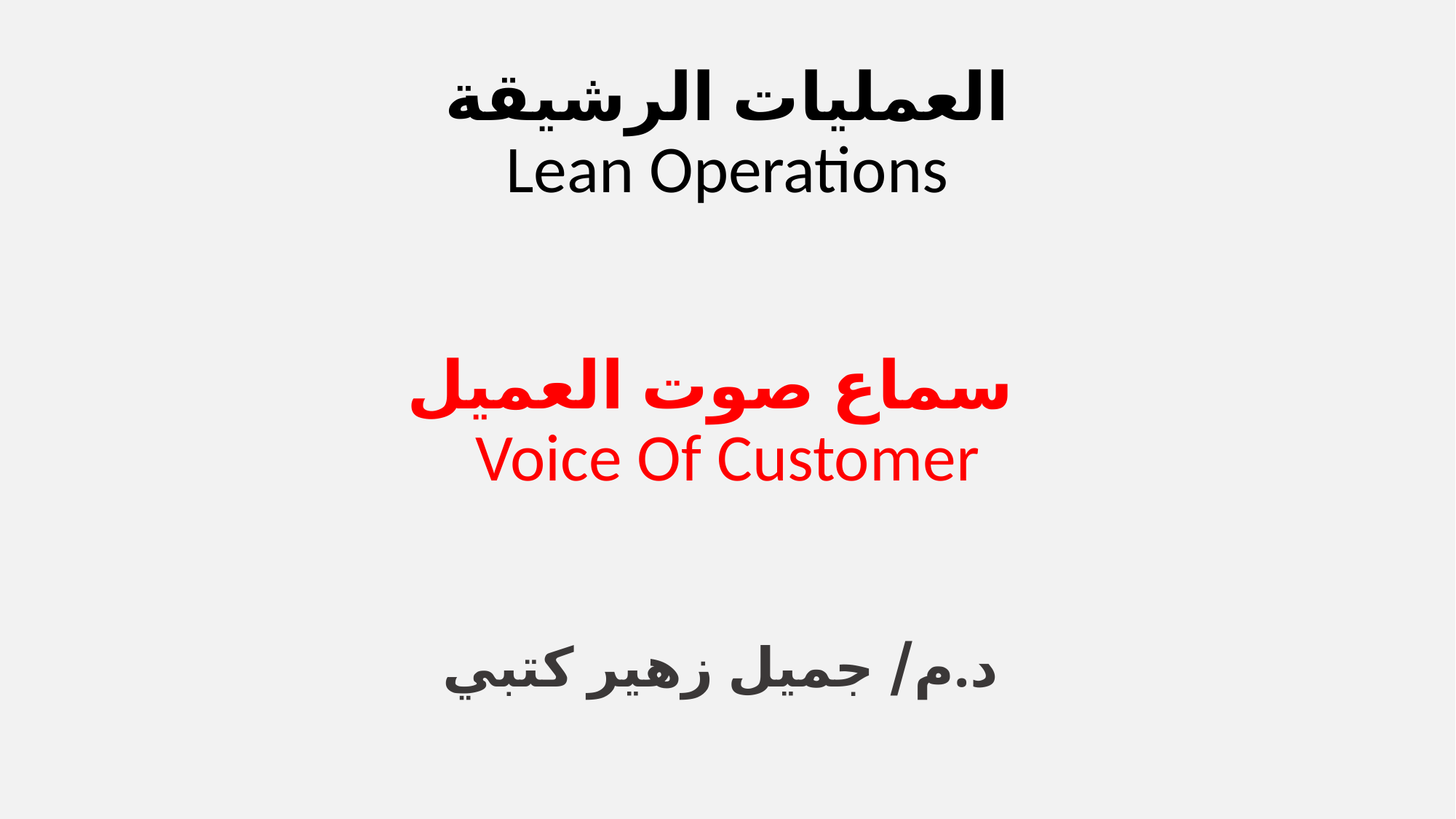

# العمليات الرشيقة Lean Operations سماع صوت العميل Voice Of Customer د.م/ جميل زهير كتبي